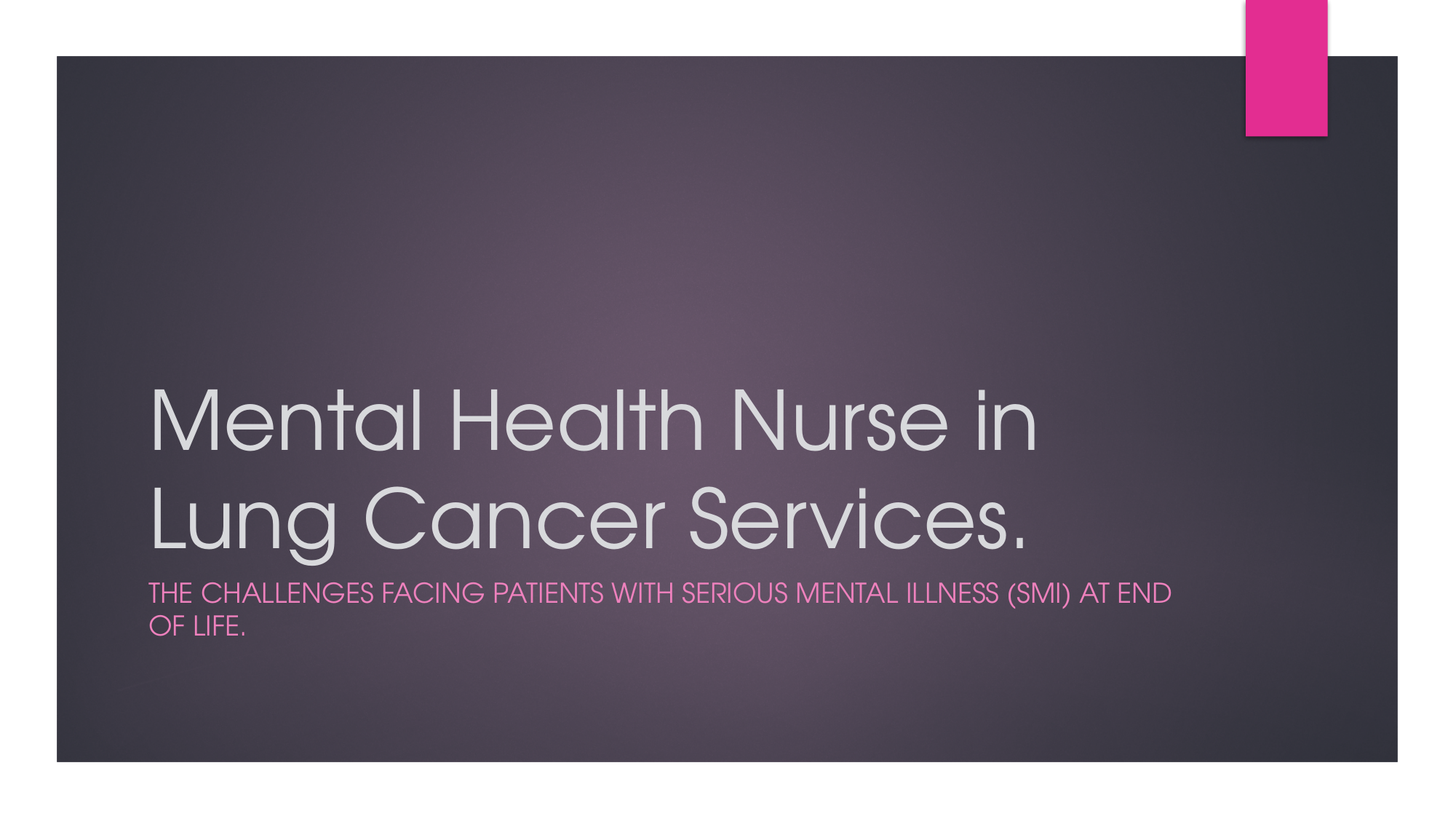

# Mental Health Nurse in Lung Cancer Services.
The challenges facing patients with Serious mental illness (SMI) AT end of life.